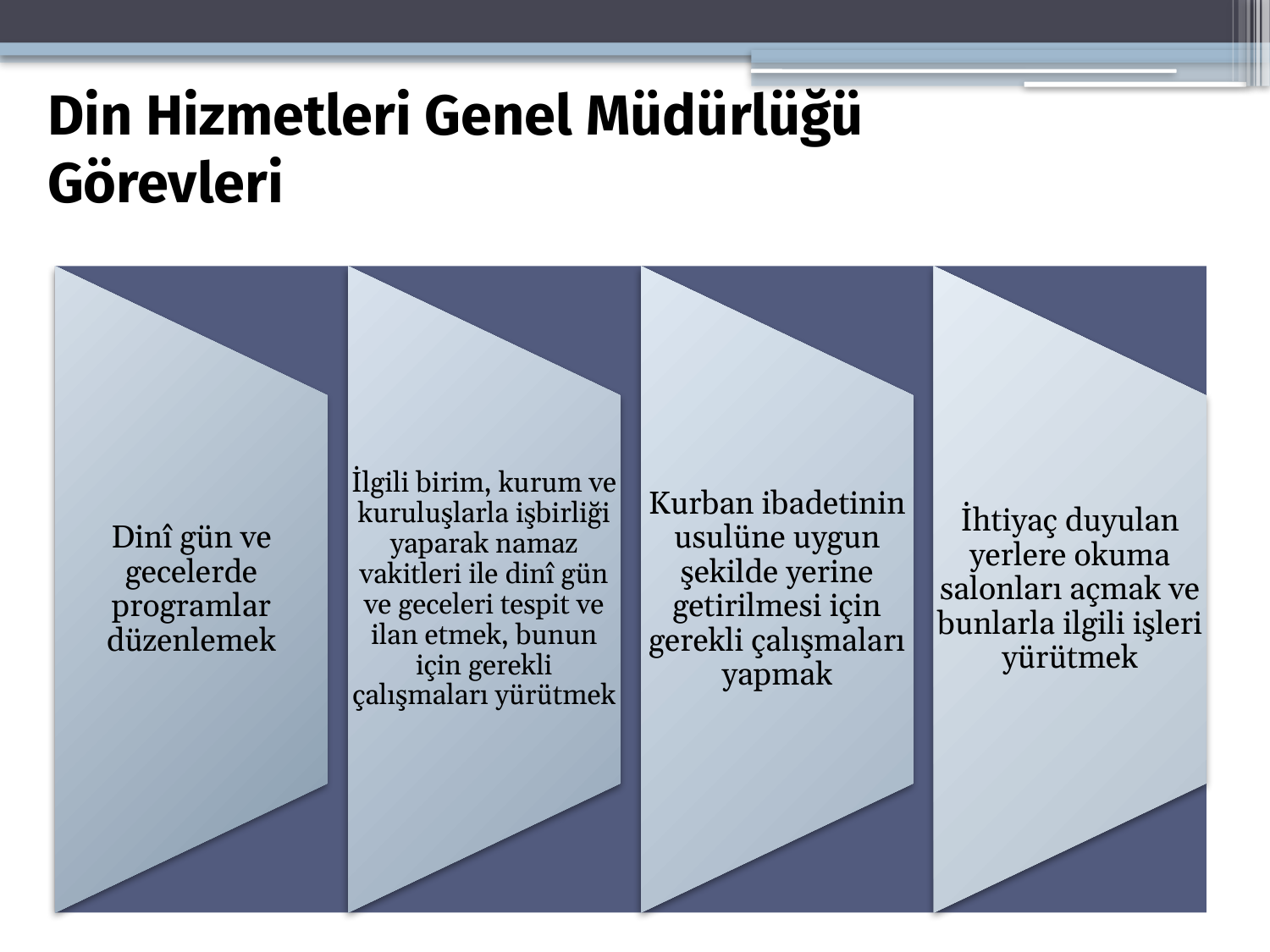

# Din Hizmetleri Genel Müdürlüğü Görevleri
Dinî gün ve gecelerde programlar düzenlemek
İlgili birim, kurum ve kuruluşlarla işbirliği yaparak namaz vakitleri ile dinî gün ve geceleri tespit ve ilan etmek, bunun için gerekli çalışmaları yürütmek
Kurban ibadetinin usulüne uygun şekilde yerine getirilmesi için gerekli çalışmaları yapmak
İhtiyaç duyulan yerlere okuma salonları açmak ve bunlarla ilgili işleri yürütmek